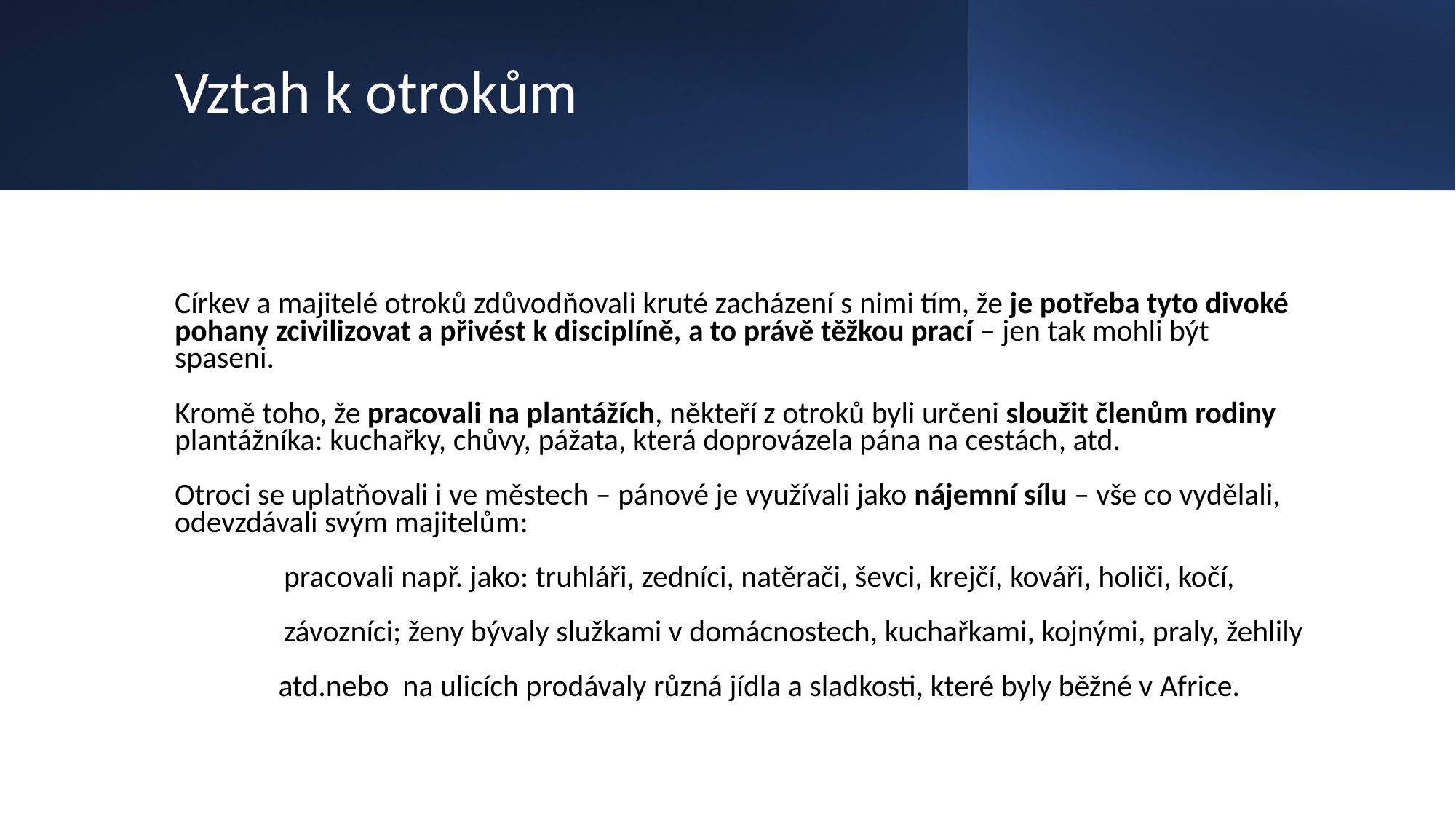

# Vztah k otrokům
Církev a majitelé otroků zdůvodňovali kruté zacházení s nimi tím, že je potřeba tyto divoké pohany zcivilizovat a přivést k disciplíně, a to právě těžkou prací – jen tak mohli být spaseni.
Kromě toho, že pracovali na plantážích, někteří z otroků byli určeni sloužit členům rodiny plantážníka: kuchařky, chůvy, pážata, která doprovázela pána na cestách, atd.
Otroci se uplatňovali i ve městech – pánové je využívali jako nájemní sílu – vše co vydělali, odevzdávali svým majitelům:
	pracovali např. jako: truhláři, zedníci, natěrači, ševci, krejčí, kováři, holiči, kočí,
	závozníci; ženy bývaly služkami v domácnostech, kuchařkami, kojnými, praly, žehlily
               atd.nebo  na ulicích prodávaly různá jídla a sladkosti, které byly běžné v Africe.